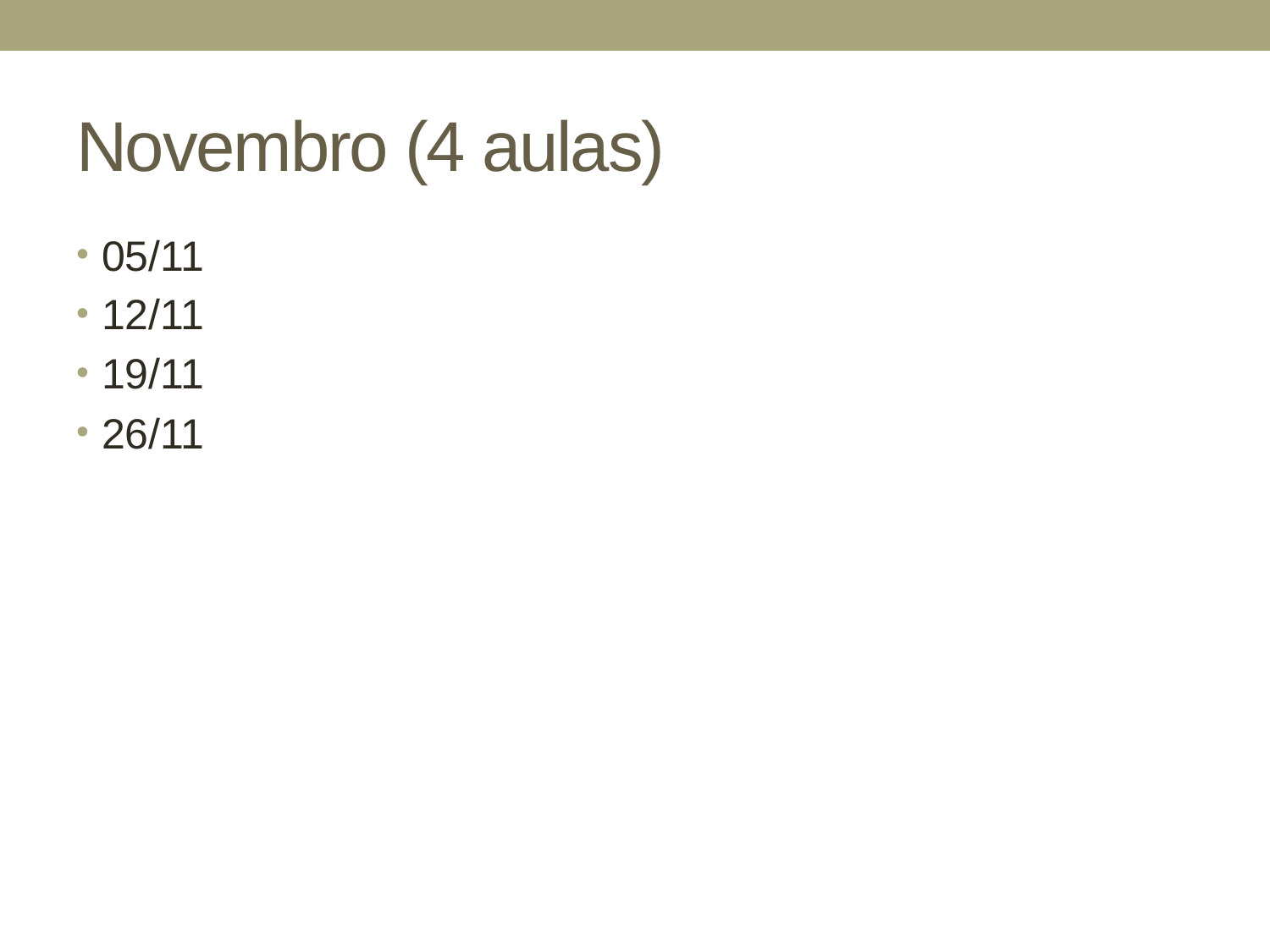

# Novembro (4 aulas)
05/11
12/11
19/11
26/11